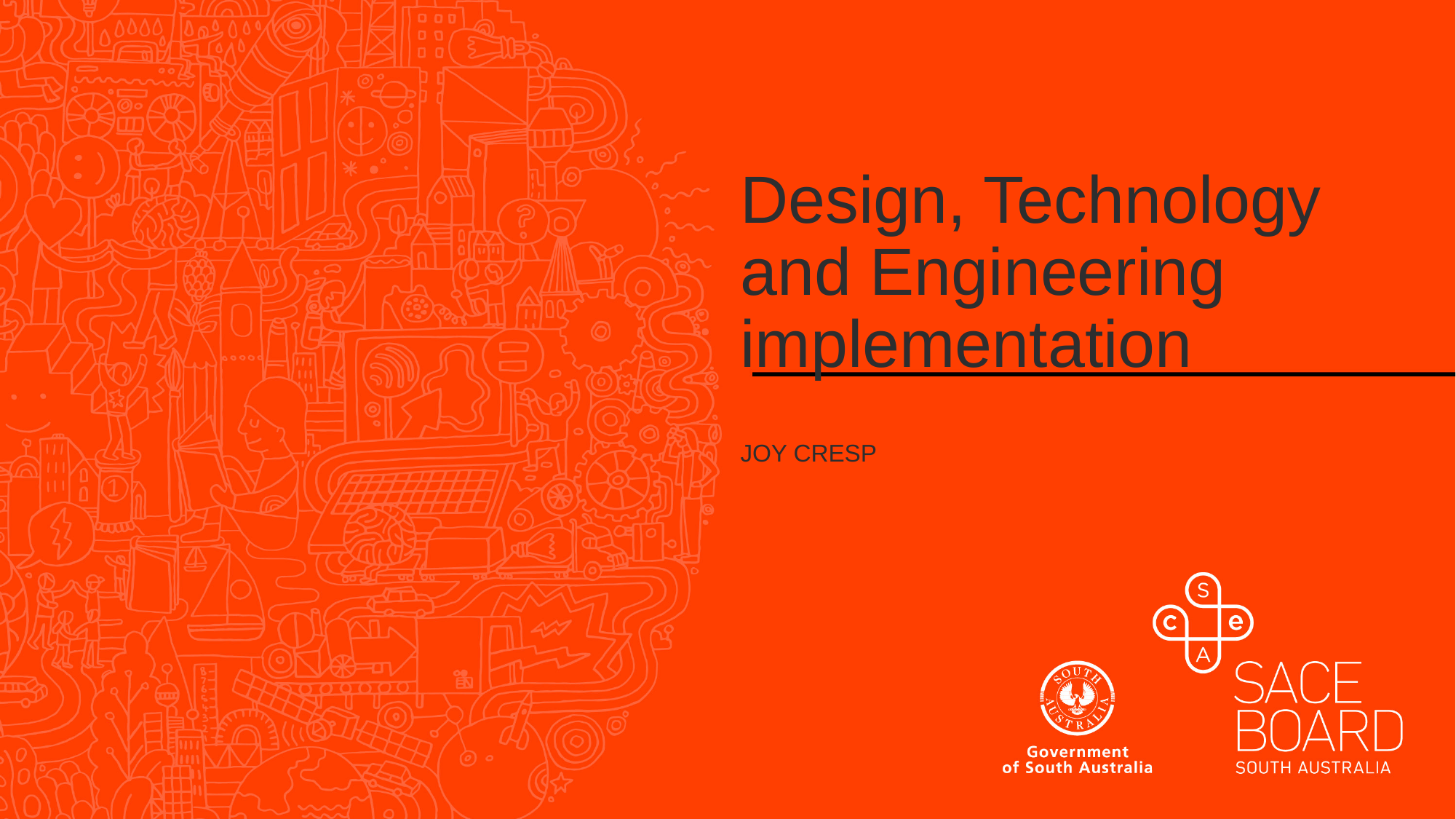

# Design, Technology and Engineering implementation
Joy Cresp